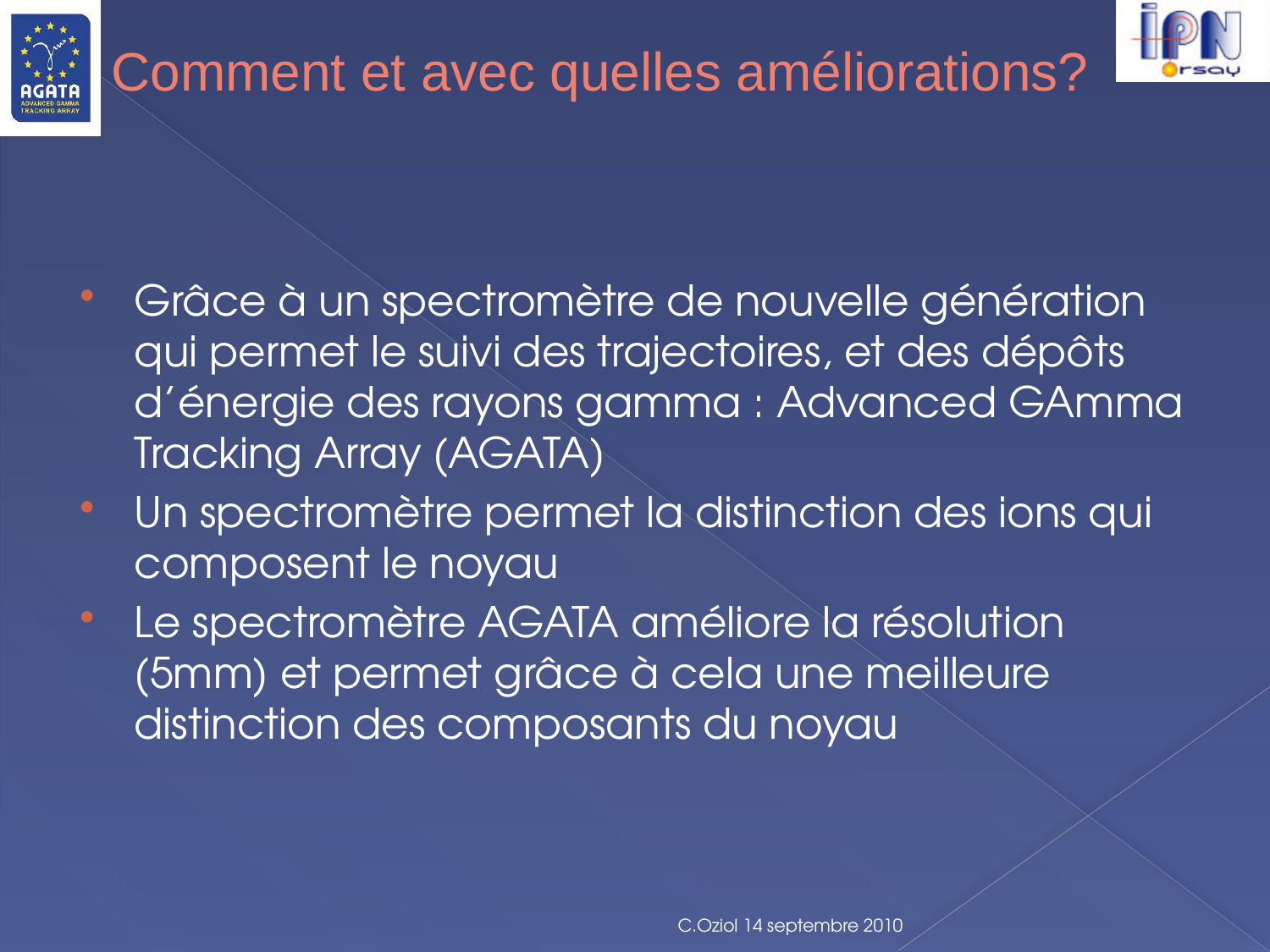

# Comment et avec quelles améliorations?
Grâce à un spectromètre de nouvelle génération qui permet le suivi des trajectoires, et des dépôts d’énergie des rayons gamma : Advanced GAmma Tracking Array (AGATA)
Un spectromètre permet la distinction des ions qui composent le noyau
Le spectromètre AGATA améliore la résolution (5mm) et permet grâce à cela une meilleure distinction des composants du noyau
C.Oziol 14 septembre 2010